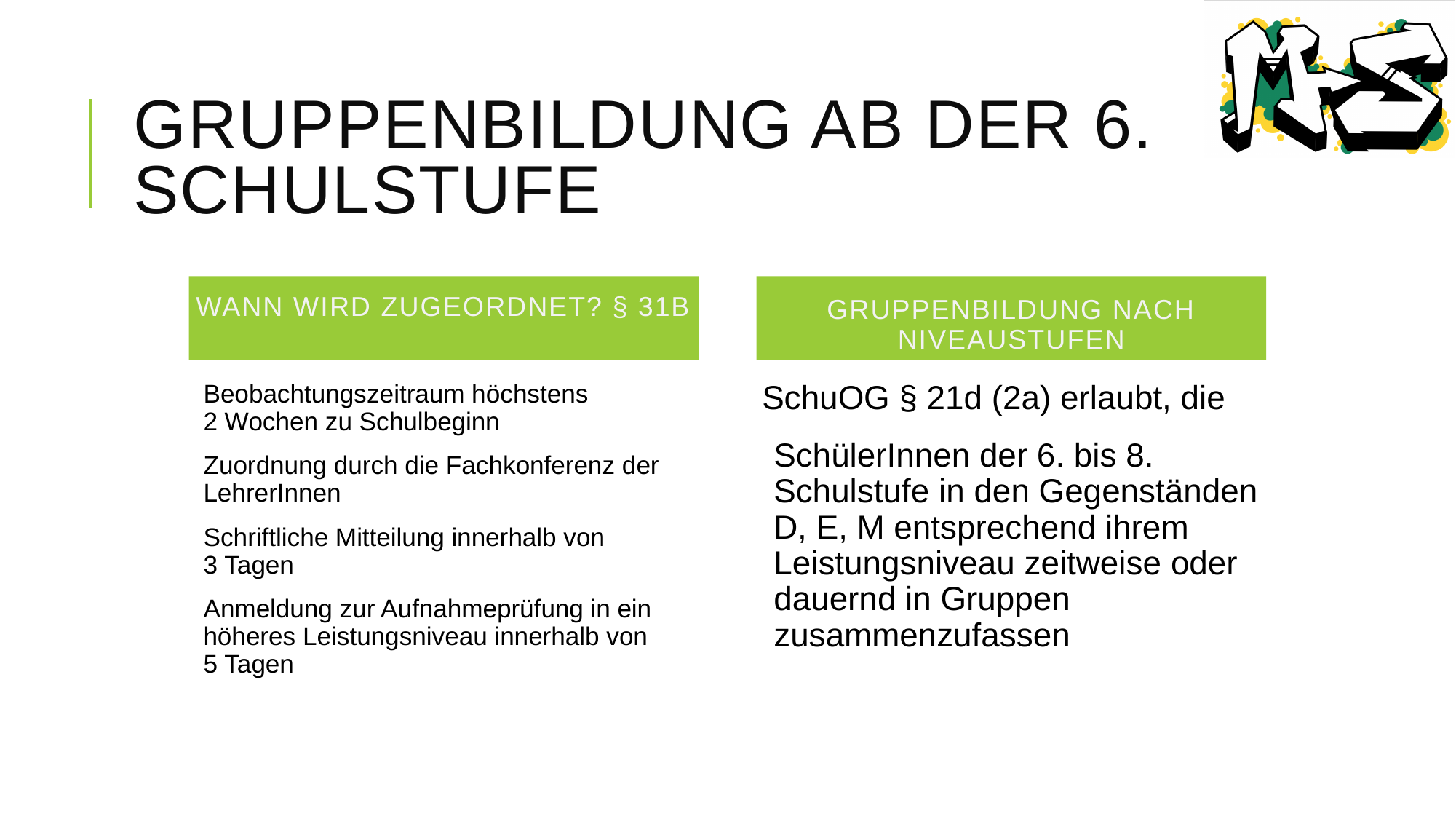

# Gruppenbildung ab der 6. Schulstufe
Wann wird zugeordnet? § 31b
Gruppenbildung nach Niveaustufen
Beobachtungszeitraum höchstens
2 Wochen zu Schulbeginn
Zuordnung durch die Fachkonferenz der LehrerInnen
Schriftliche Mitteilung innerhalb von
3 Tagen
Anmeldung zur Aufnahmeprüfung in ein höheres Leistungsniveau innerhalb von
5 Tagen
SchuOG § 21d (2a) erlaubt, die
SchülerInnen der 6. bis 8. Schulstufe in den Gegenständen D, E, M entsprechend ihrem Leistungsniveau zeitweise oder dauernd in Gruppen zusammenzufassen